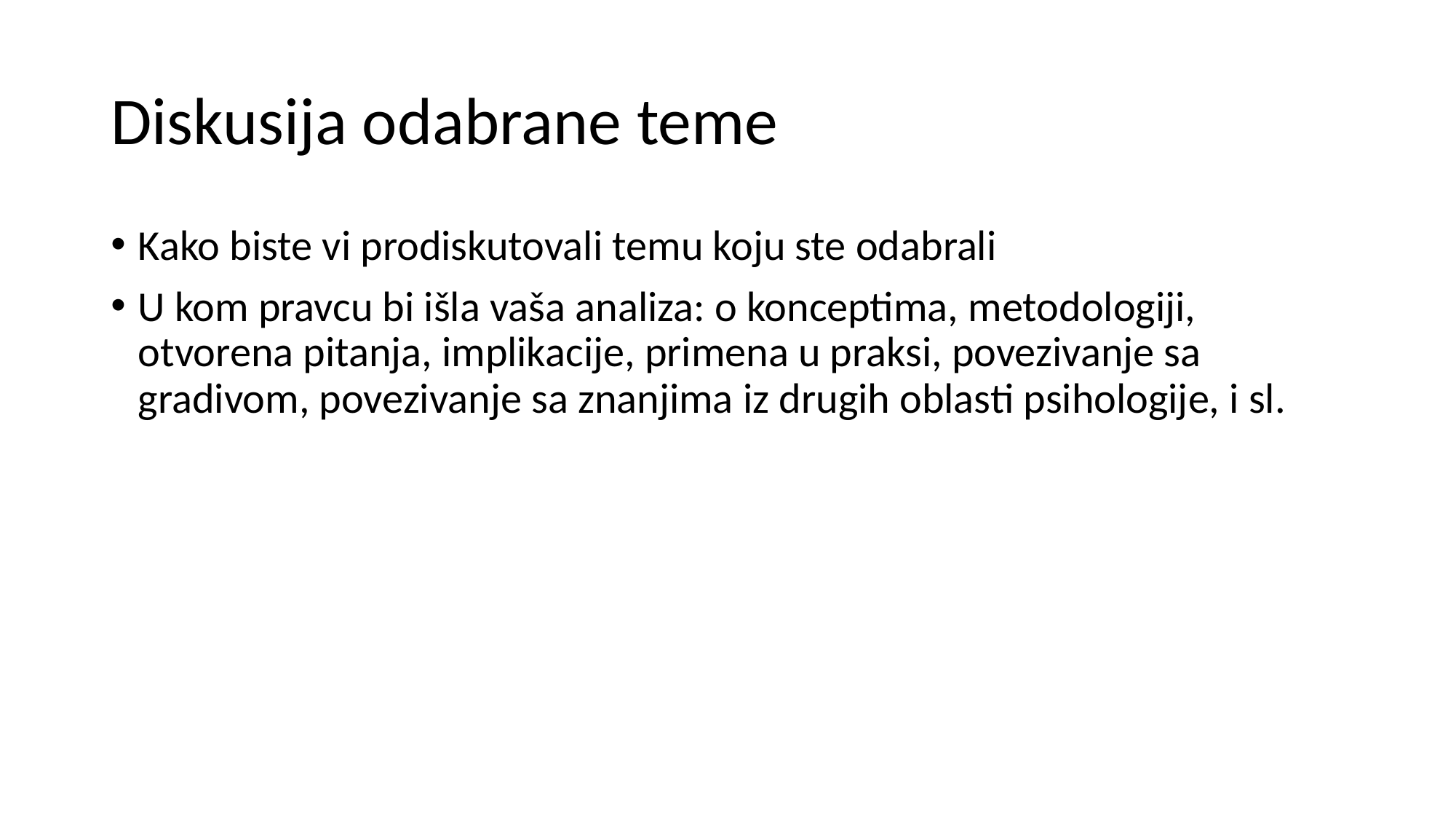

# Diskusija odabrane teme
Kako biste vi prodiskutovali temu koju ste odabrali
U kom pravcu bi išla vaša analiza: o konceptima, metodologiji, otvorena pitanja, implikacije, primena u praksi, povezivanje sa gradivom, povezivanje sa znanjima iz drugih oblasti psihologije, i sl.